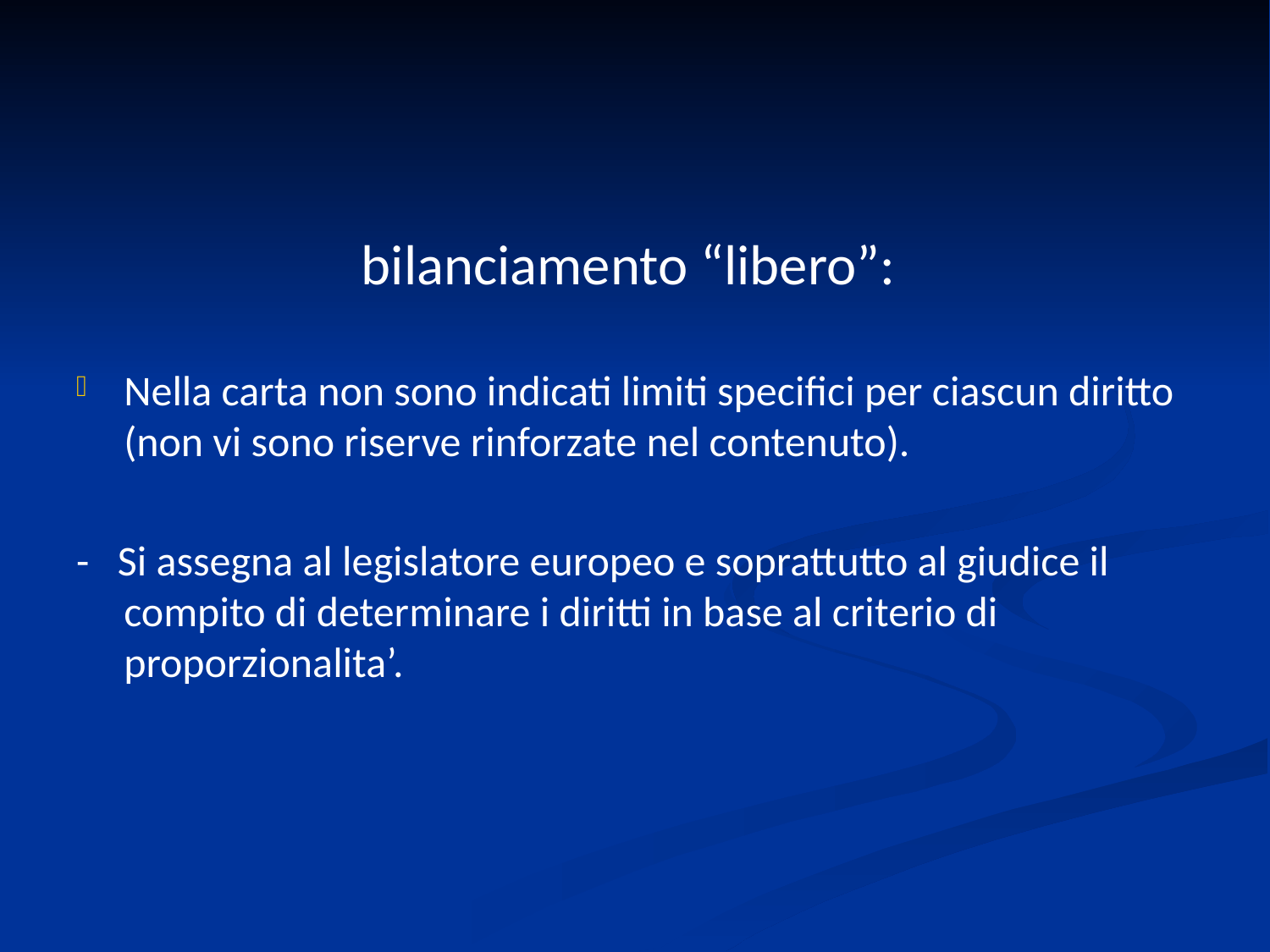

#
bilanciamento “libero”:

Nella carta non sono indicati limiti specifici per ciascun diritto (non vi sono riserve rinforzate nel contenuto).

-   Si assegna al legislatore europeo e soprattutto al giudice il compito di determinare i diritti in base al criterio di proporzionalita’.